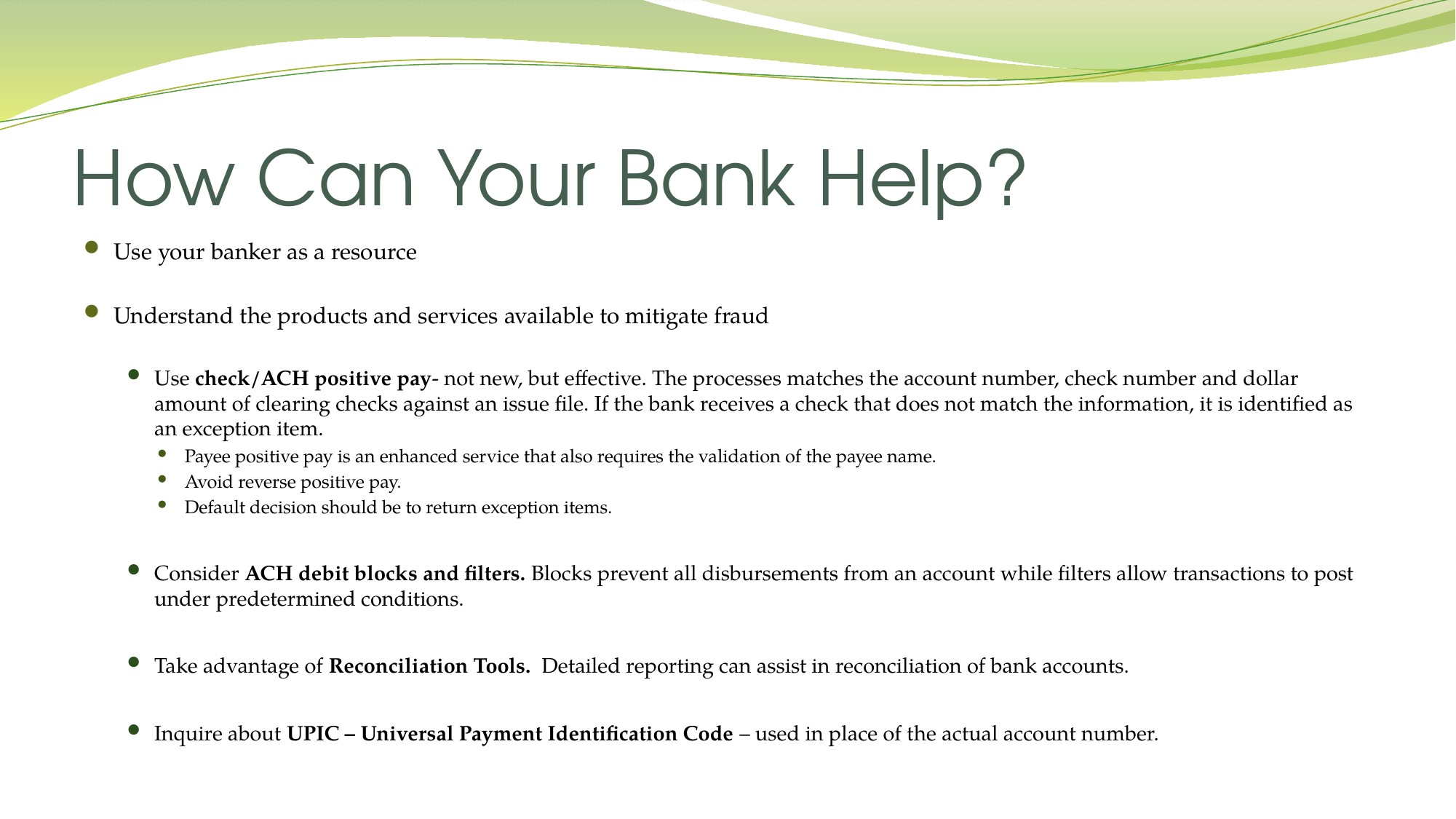

# How Can Your Bank Help?
Use your banker as a resource

Understand the products and services available to mitigate fraud

Use check/ACH positive pay- not new, but effective. The processes matches the account number, check number and dollar amount of clearing checks against an issue file. If the bank receives a check that does not match the information, it is identified as an exception item.
Payee positive pay is an enhanced service that also requires the validation of the payee name.
Avoid reverse positive pay.
Default decision should be to return exception items.

Consider ACH debit blocks and filters. Blocks prevent all disbursements from an account while filters allow transactions to post under predetermined conditions.

Take advantage of Reconciliation Tools.  Detailed reporting can assist in reconciliation of bank accounts.

Inquire about UPIC – Universal Payment Identification Code – used in place of the actual account number.